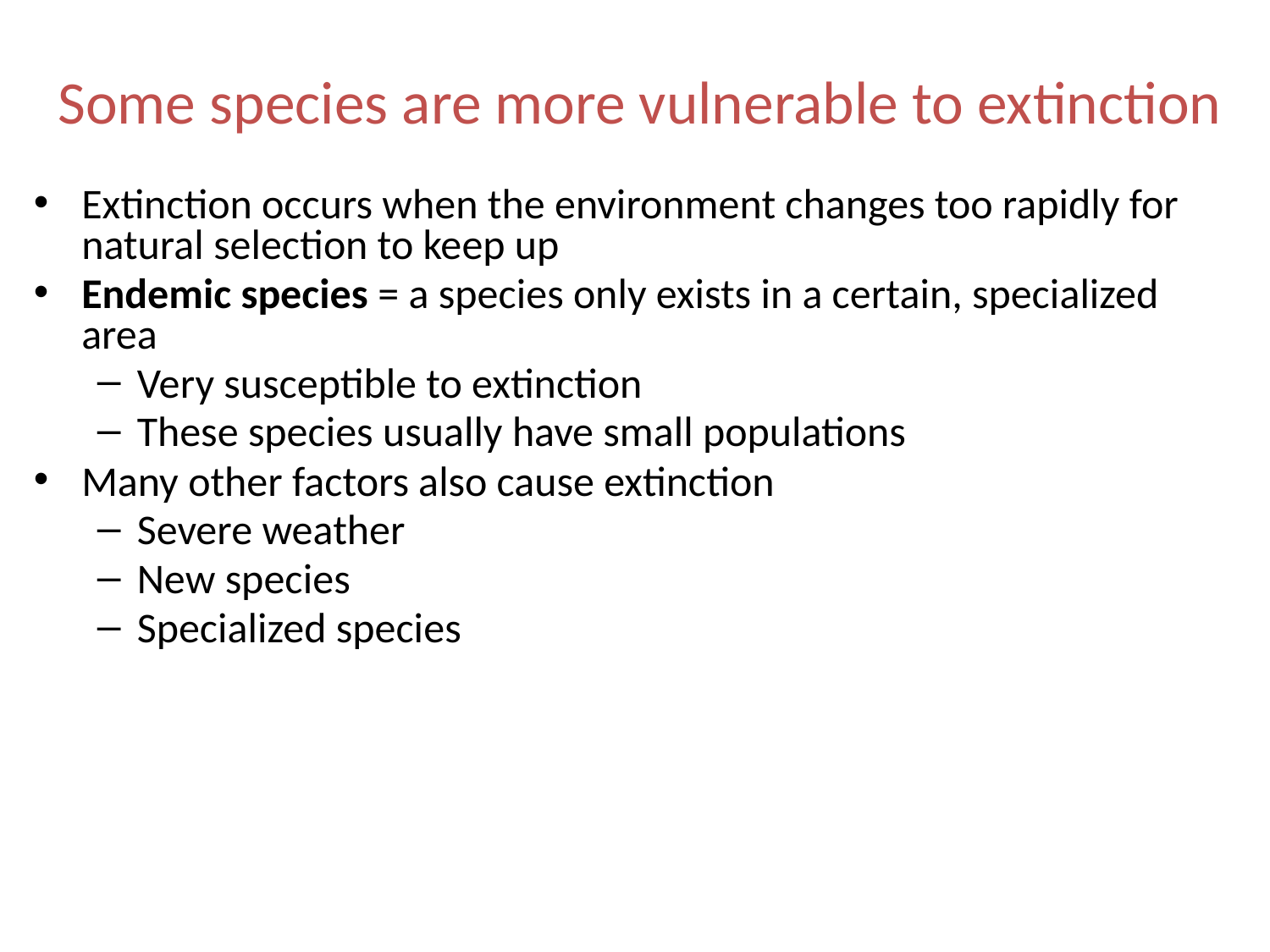

# Some species are more vulnerable to extinction
Extinction occurs when the environment changes too rapidly for natural selection to keep up
Endemic species = a species only exists in a certain, specialized area
Very susceptible to extinction
These species usually have small populations
Many other factors also cause extinction
Severe weather
New species
Specialized species